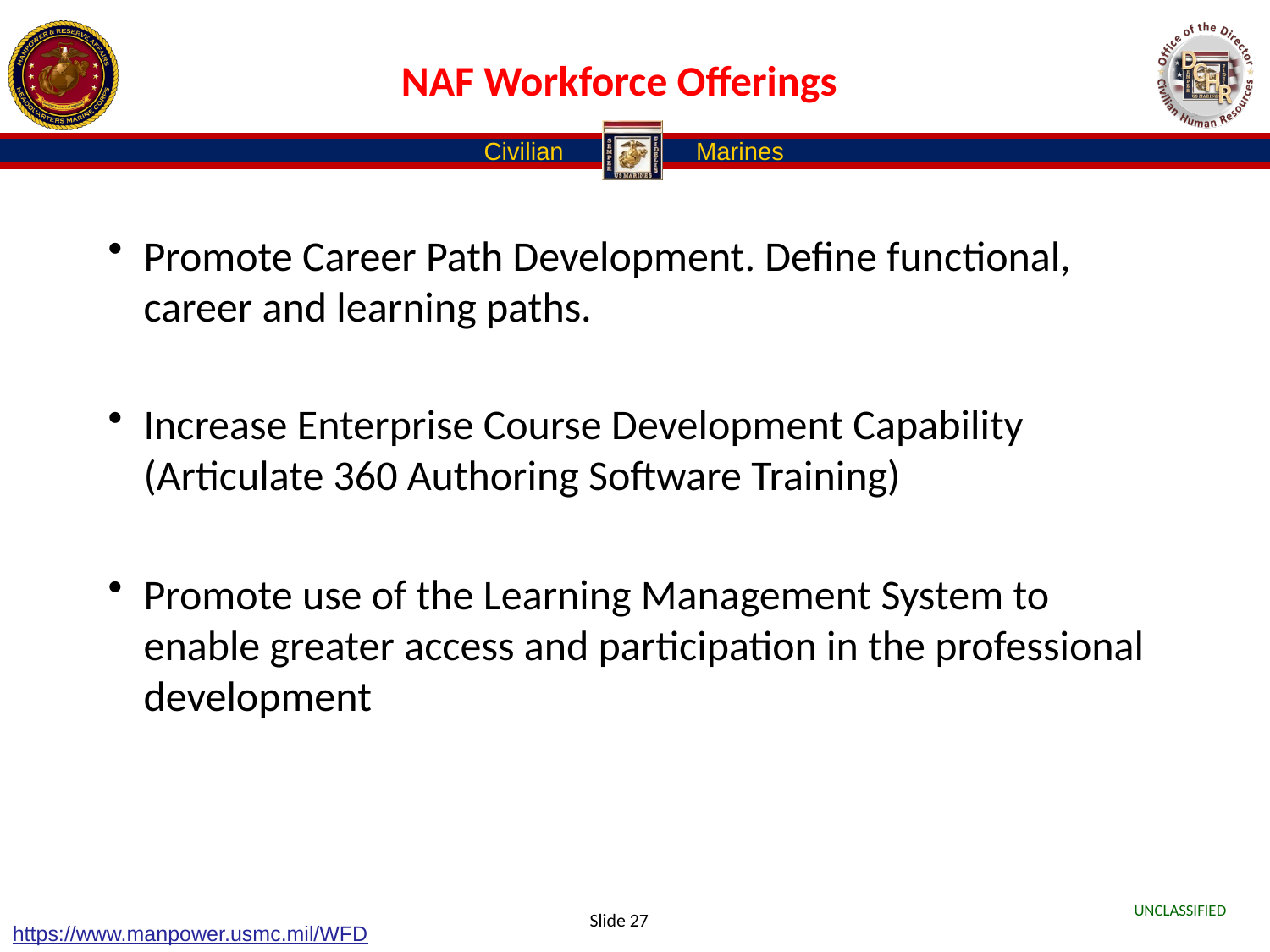

# NAF Workforce Offerings
Promote Career Path Development. Define functional, career and learning paths.

Increase Enterprise Course Development Capability (Articulate 360 Authoring Software Training)

Promote use of the Learning Management System to enable greater access and participation in the professional development
Slide 27